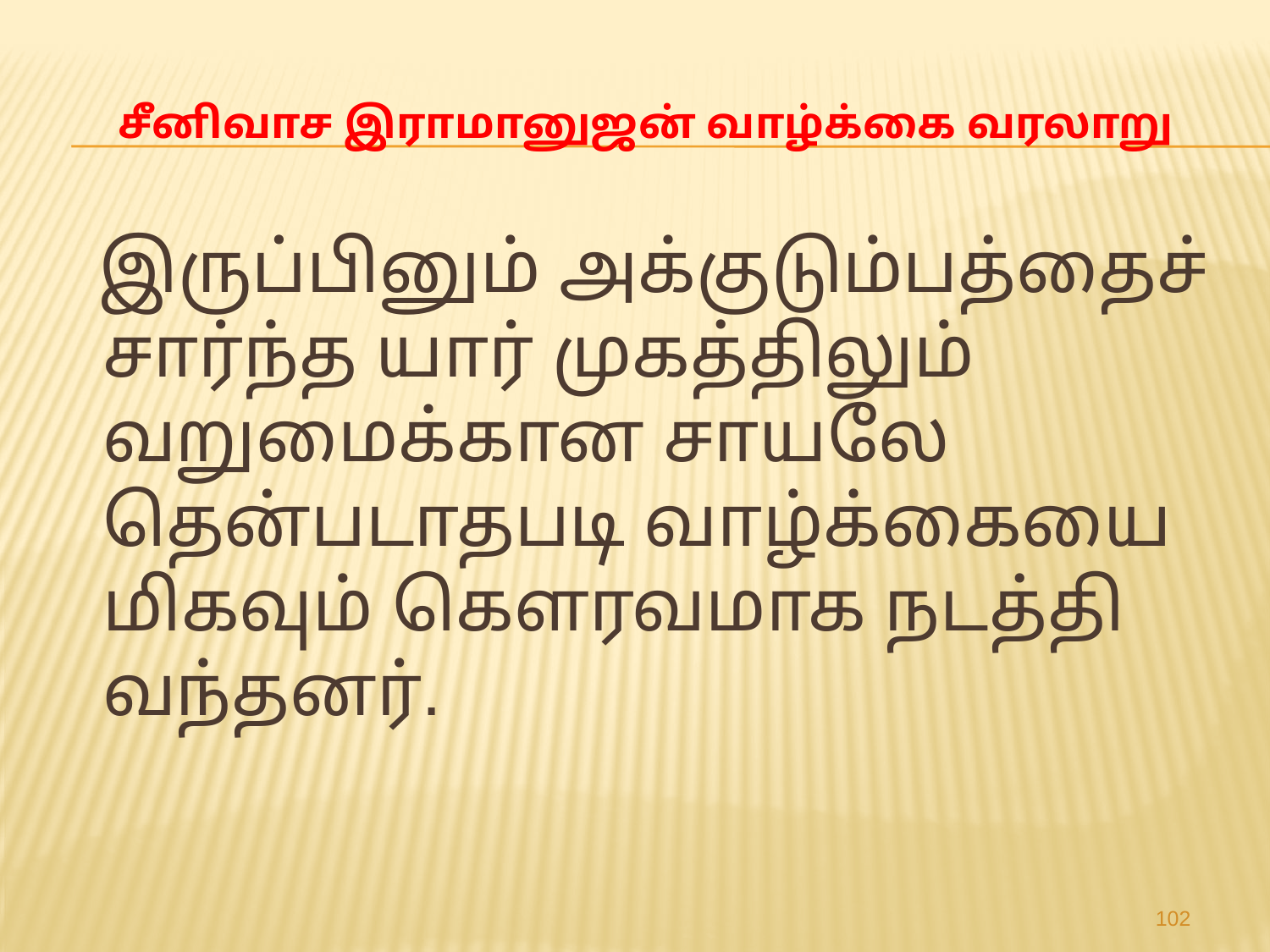

# சீனிவாச இராமானுஜன் வாழ்க்கை வரலாறு
   இருப்பினும் அக்குடும்பத்தைச் சார்ந்த யார் முகத்திலும் வறுமைக்கான சாயலே தென்படாதபடி வாழ்க்கையை மிகவும் கெளரவமாக நடத்தி வந்தனர்.

102